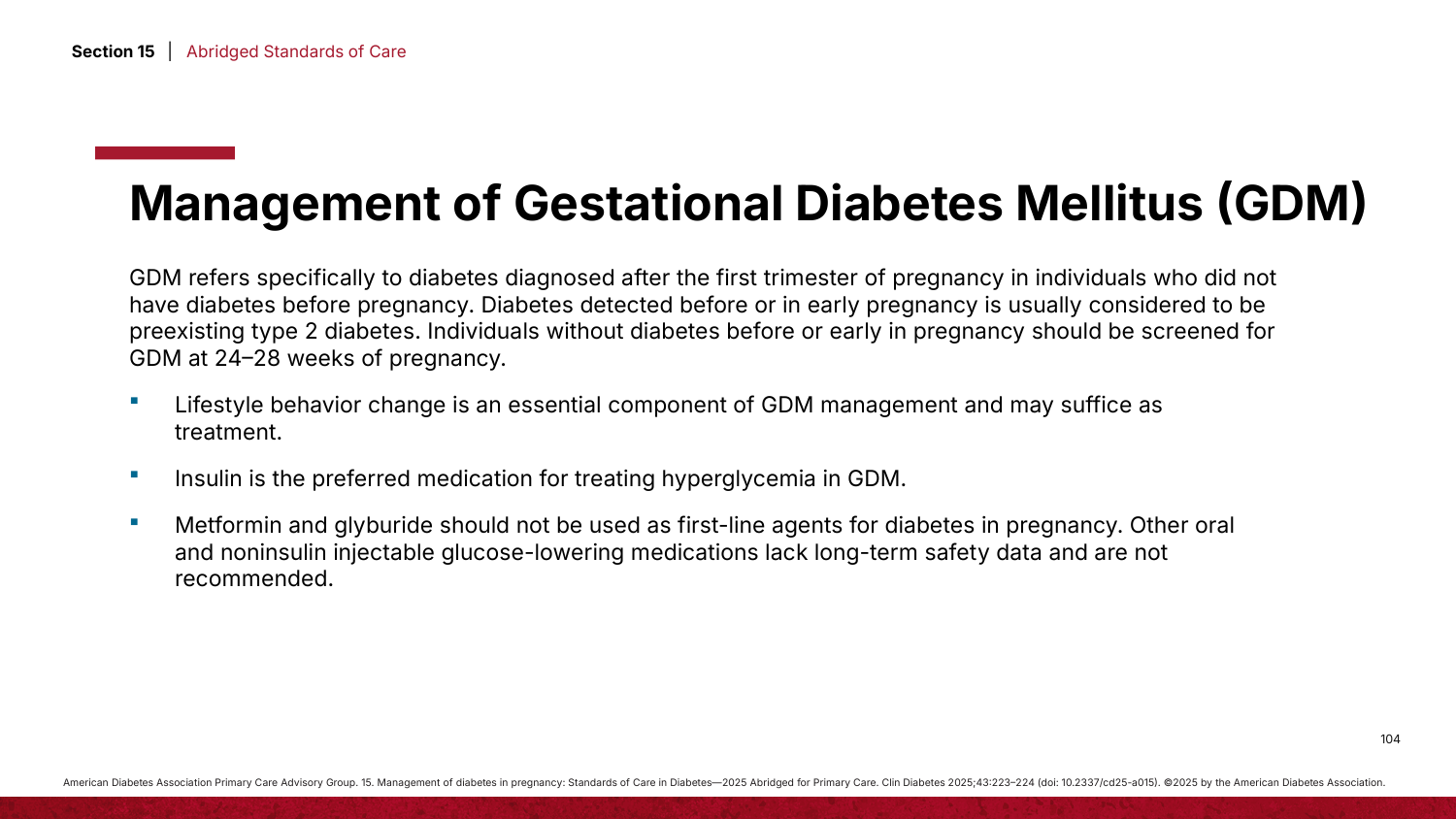

Section 15   |   Abridged Standards of Care
Management of Gestational Diabetes Mellitus (GDM)
GDM refers specifically to diabetes diagnosed after the first trimester of pregnancy in individuals who did not have diabetes before pregnancy. Diabetes detected before or in early pregnancy is usually considered to be preexisting type 2 diabetes. Individuals without diabetes before or early in pregnancy should be screened for GDM at 24–28 weeks of pregnancy.
Lifestyle behavior change is an essential component of GDM management and may suffice as treatment.
Insulin is the preferred medication for treating hyperglycemia in GDM.
Metformin and glyburide should not be used as first-line agents for diabetes in pregnancy. Other oral and noninsulin injectable glucose-lowering medications lack long-term safety data and are not recommended.
American Diabetes Association Primary Care Advisory Group. 15. Management of diabetes in pregnancy: Standards of Care in Diabetes—2025 Abridged for Primary Care. Clin Diabetes 2025;43:223–224 (doi: 10.2337/cd25-a015). ©2025 by the American Diabetes Association.